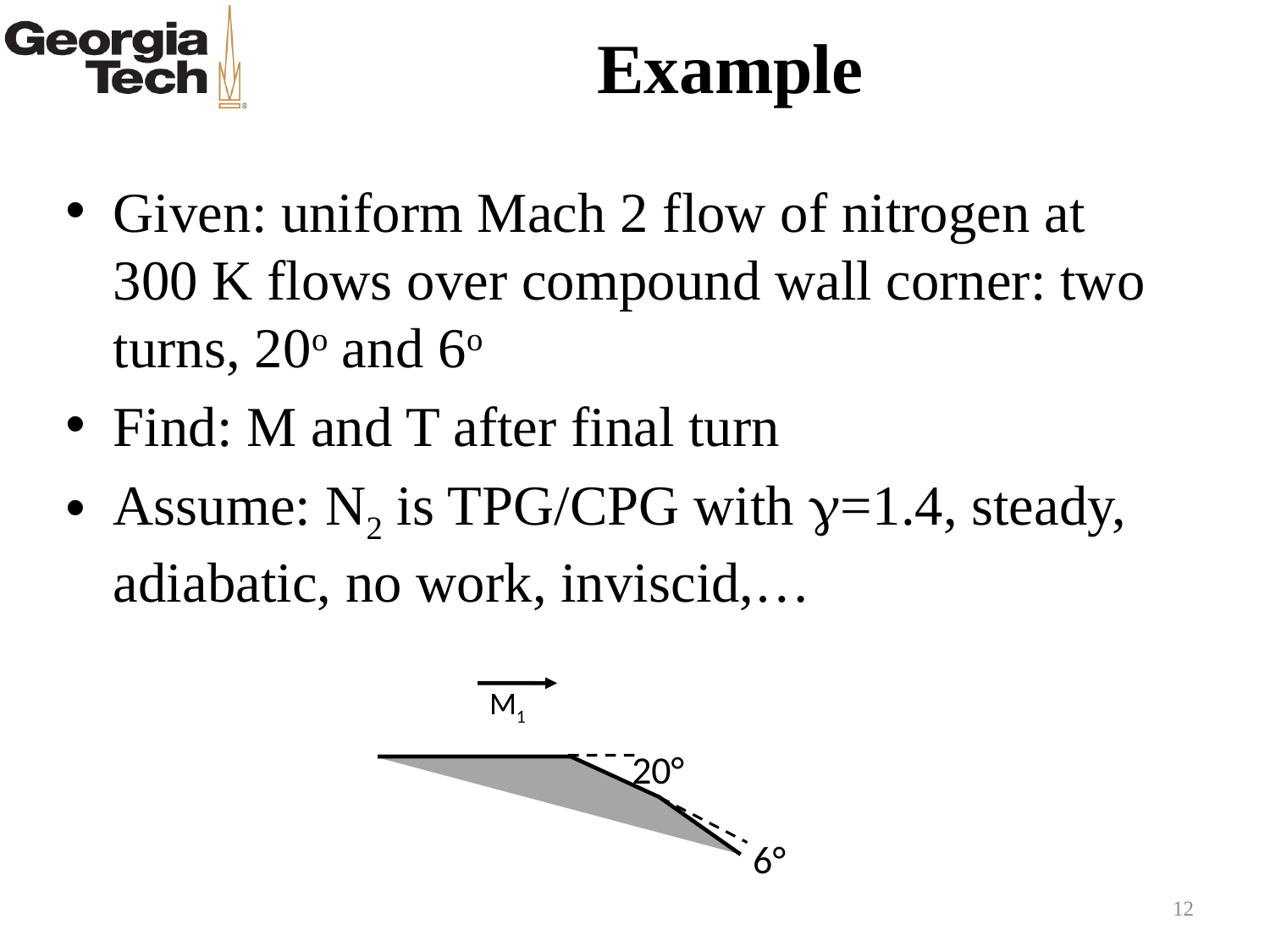

# Example
Given: uniform Mach 2 flow of nitrogen at 300 K flows over compound wall corner: two turns, 20o and 6o
Find: M and T after final turn
Assume: N2 is TPG/CPG with γ=1.4, steady, adiabatic, no work, inviscid,…
M1

20°

6°

12